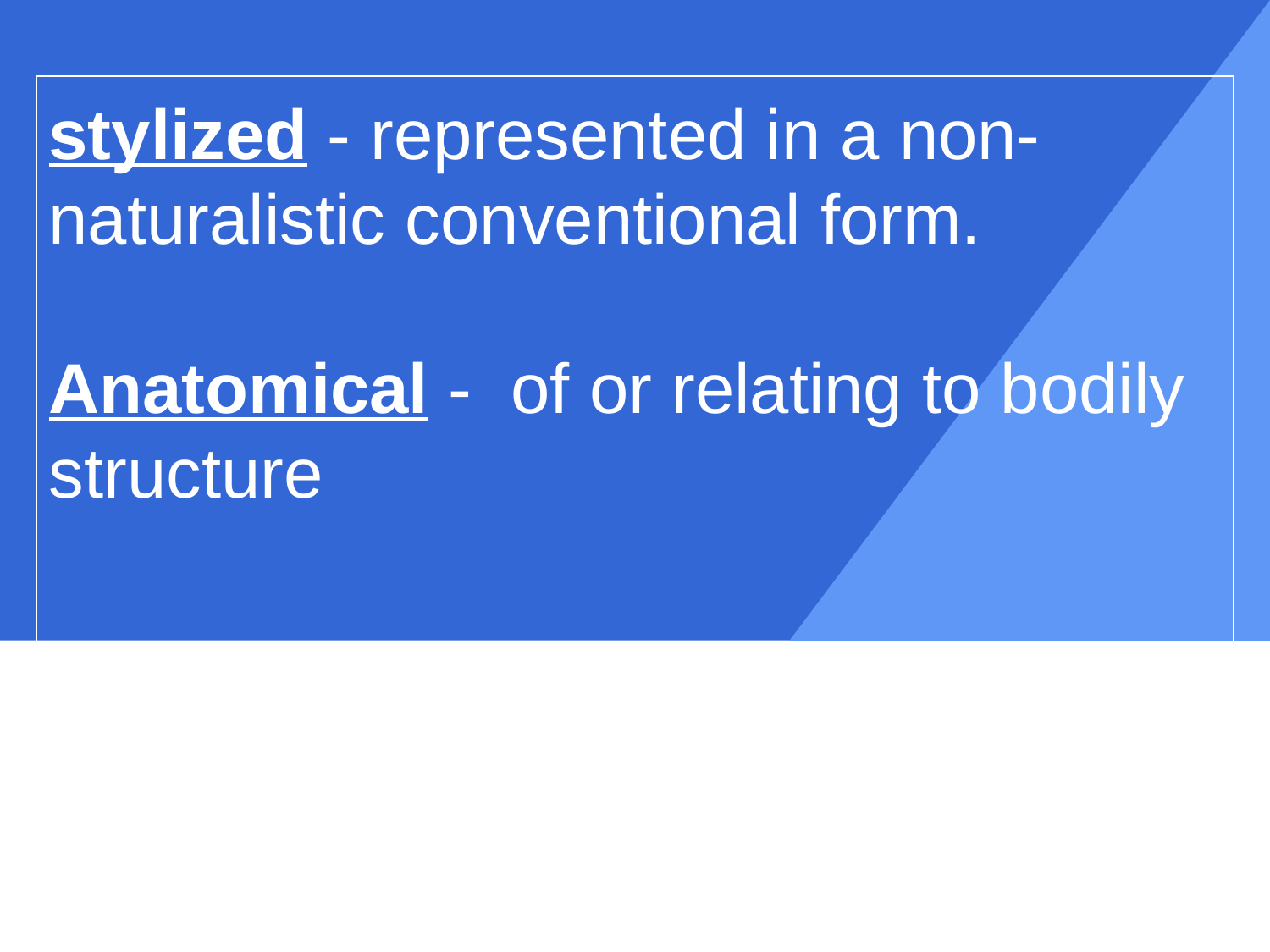

stylized - represented in a non-naturalistic conventional form.

Anatomical -  of or relating to bodily structure